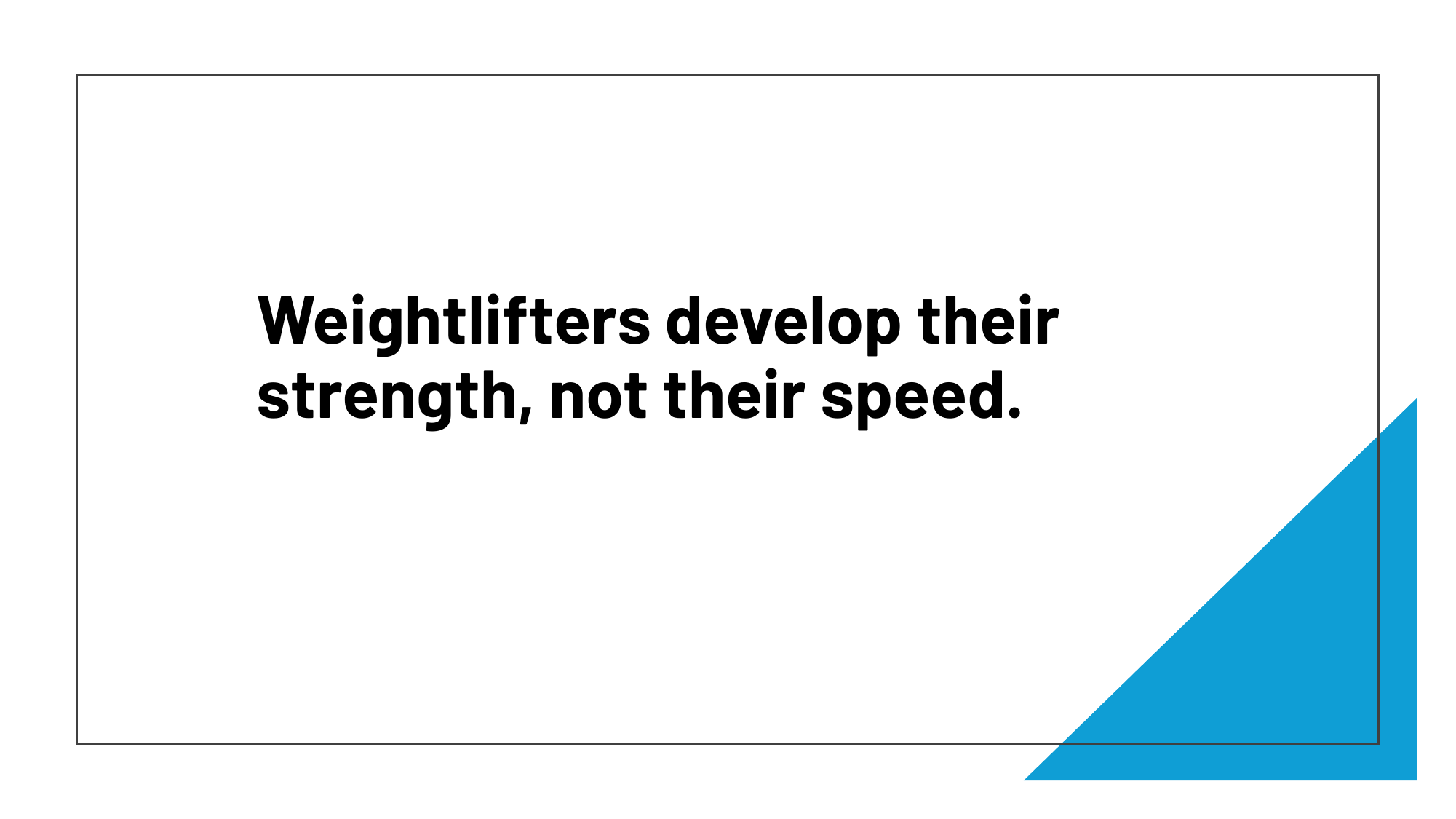

Weightlifters develop their strength, not their speed.

44